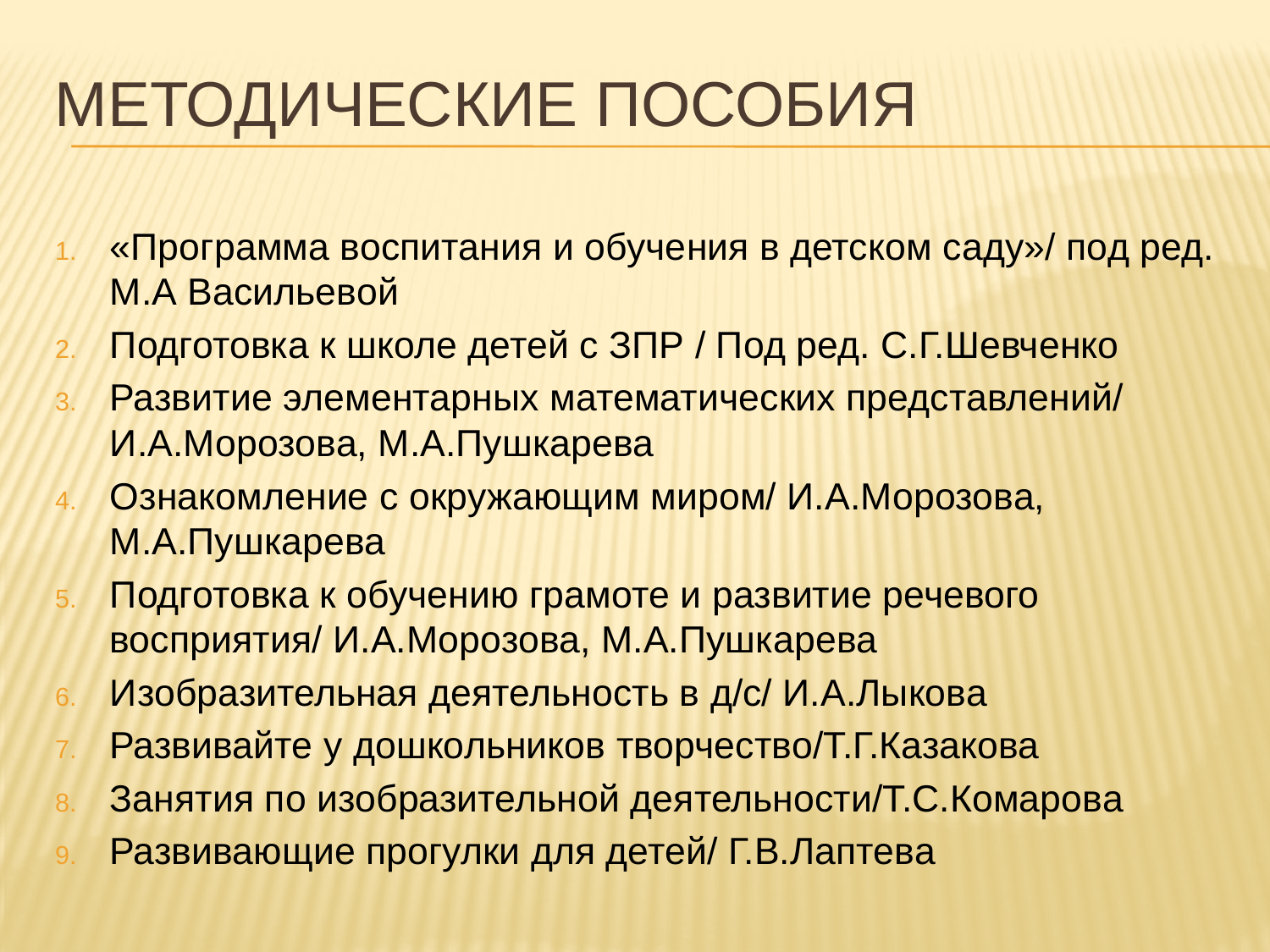

# Методические пособия
«Программа воспитания и обучения в детском саду»/ под ред. М.А Васильевой
Подготовка к школе детей с ЗПР / Под ред. С.Г.Шевченко
Развитие элементарных математических представлений/ И.А.Морозова, М.А.Пушкарева
Ознакомление с окружающим миром/ И.А.Морозова, М.А.Пушкарева
Подготовка к обучению грамоте и развитие речевого восприятия/ И.А.Морозова, М.А.Пушкарева
Изобразительная деятельность в д/с/ И.А.Лыкова
Развивайте у дошкольников творчество/Т.Г.Казакова
Занятия по изобразительной деятельности/Т.С.Комарова
Развивающие прогулки для детей/ Г.В.Лаптева